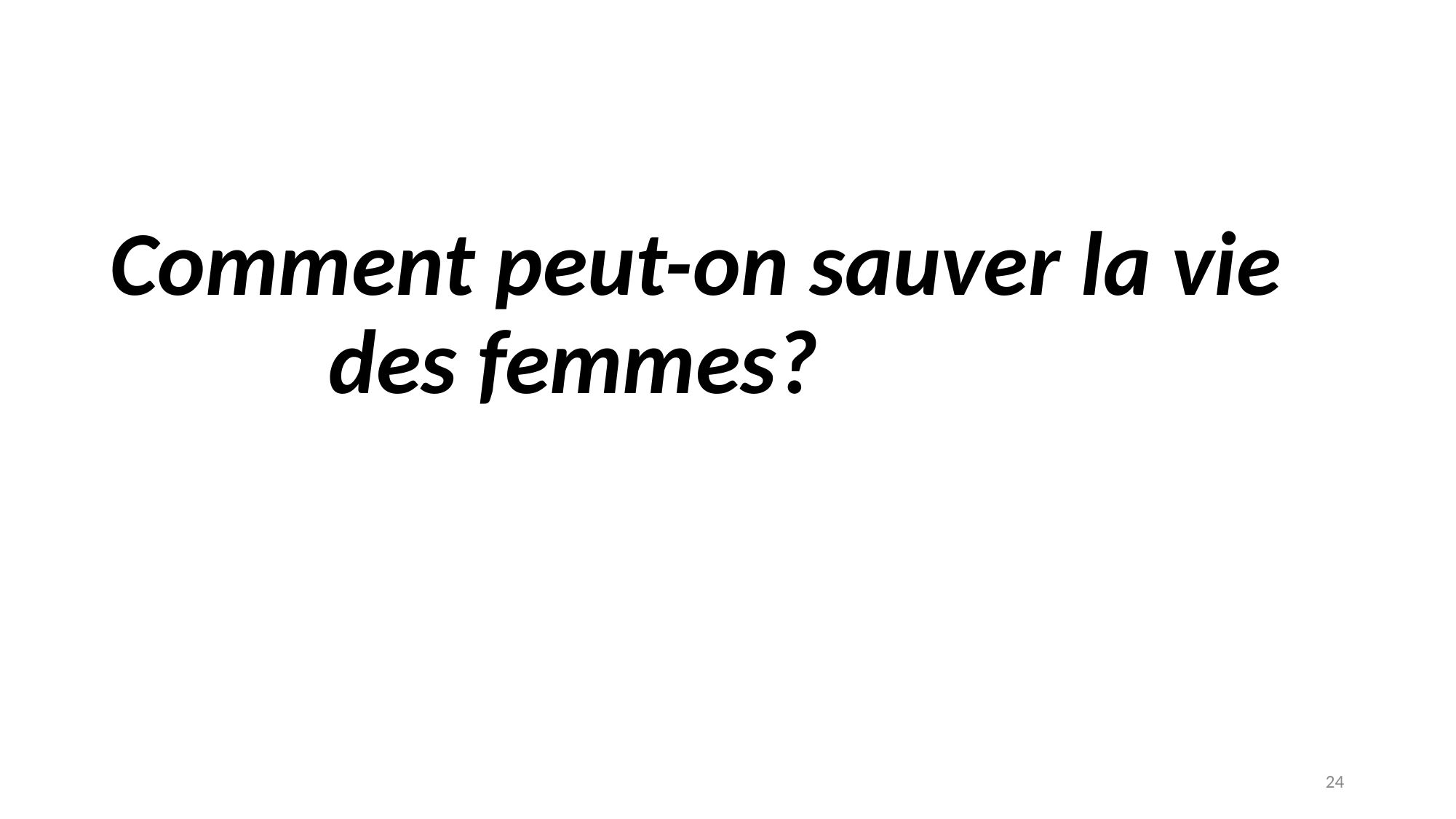

# Comment peut-on sauver la vie 			des femmes?

24